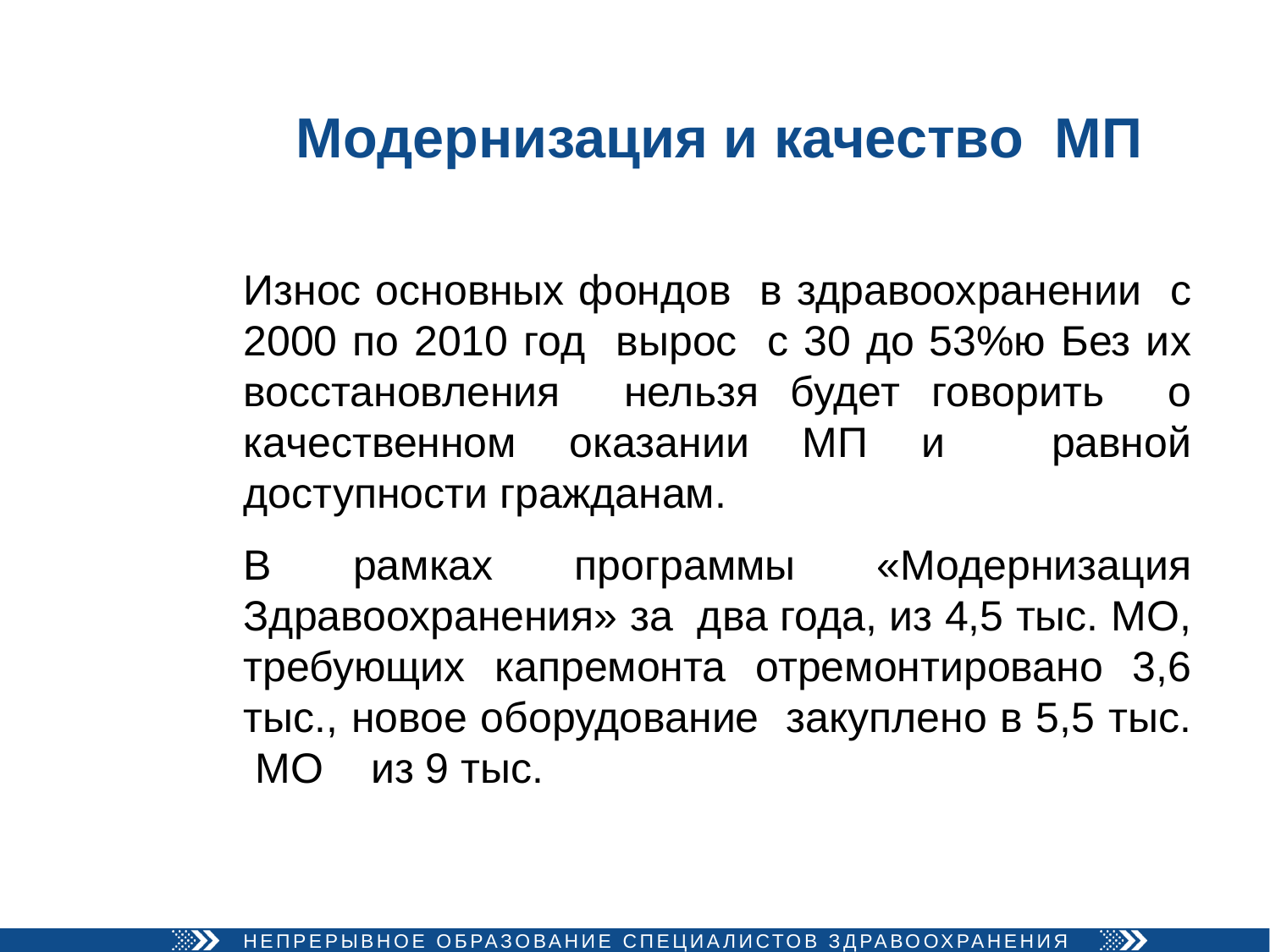

# Модернизация и качество  МП
Износ основных фондов  в здравоохранении  с 2000 по 2010 год  вырос  с 30 до 53%ю Без их восстановления  нельзя будет говорить  о качественном оказании МП и  равной доступности гражданам.
В рамках программы «Модернизация Здравоохранения» за  два года, из 4,5 тыс. МО, требующих капремонта отремонтировано 3,6 тыс., новое оборудование  закуплено в 5,5 тыс.  МО    из 9 тыс.